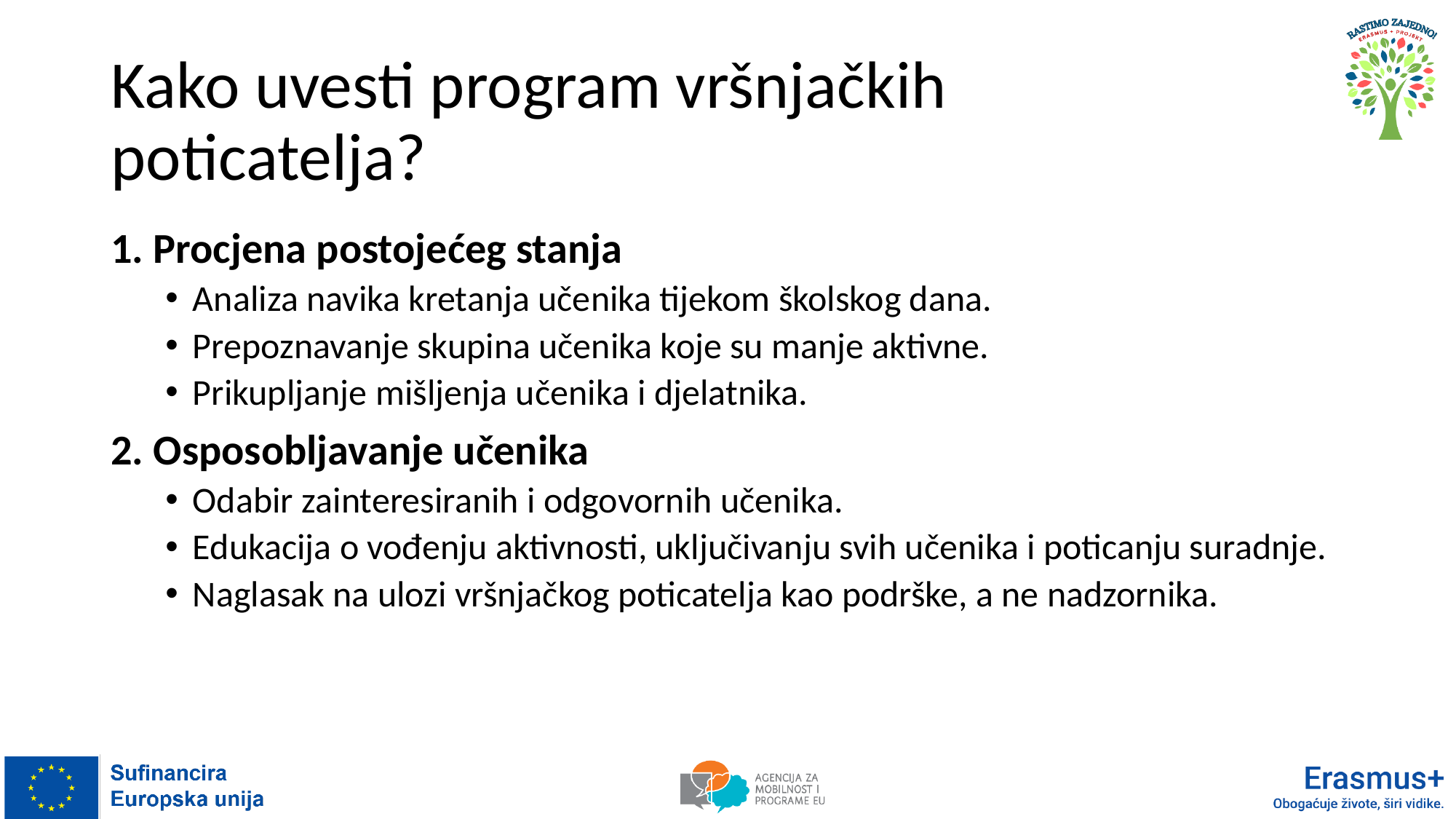

# Kako uvesti program vršnjačkih poticatelja?
1. Procjena postojećeg stanja
Analiza navika kretanja učenika tijekom školskog dana.
Prepoznavanje skupina učenika koje su manje aktivne.
Prikupljanje mišljenja učenika i djelatnika.
2. Osposobljavanje učenika
Odabir zainteresiranih i odgovornih učenika.
Edukacija o vođenju aktivnosti, uključivanju svih učenika i poticanju suradnje.
Naglasak na ulozi vršnjačkog poticatelja kao podrške, a ne nadzornika.